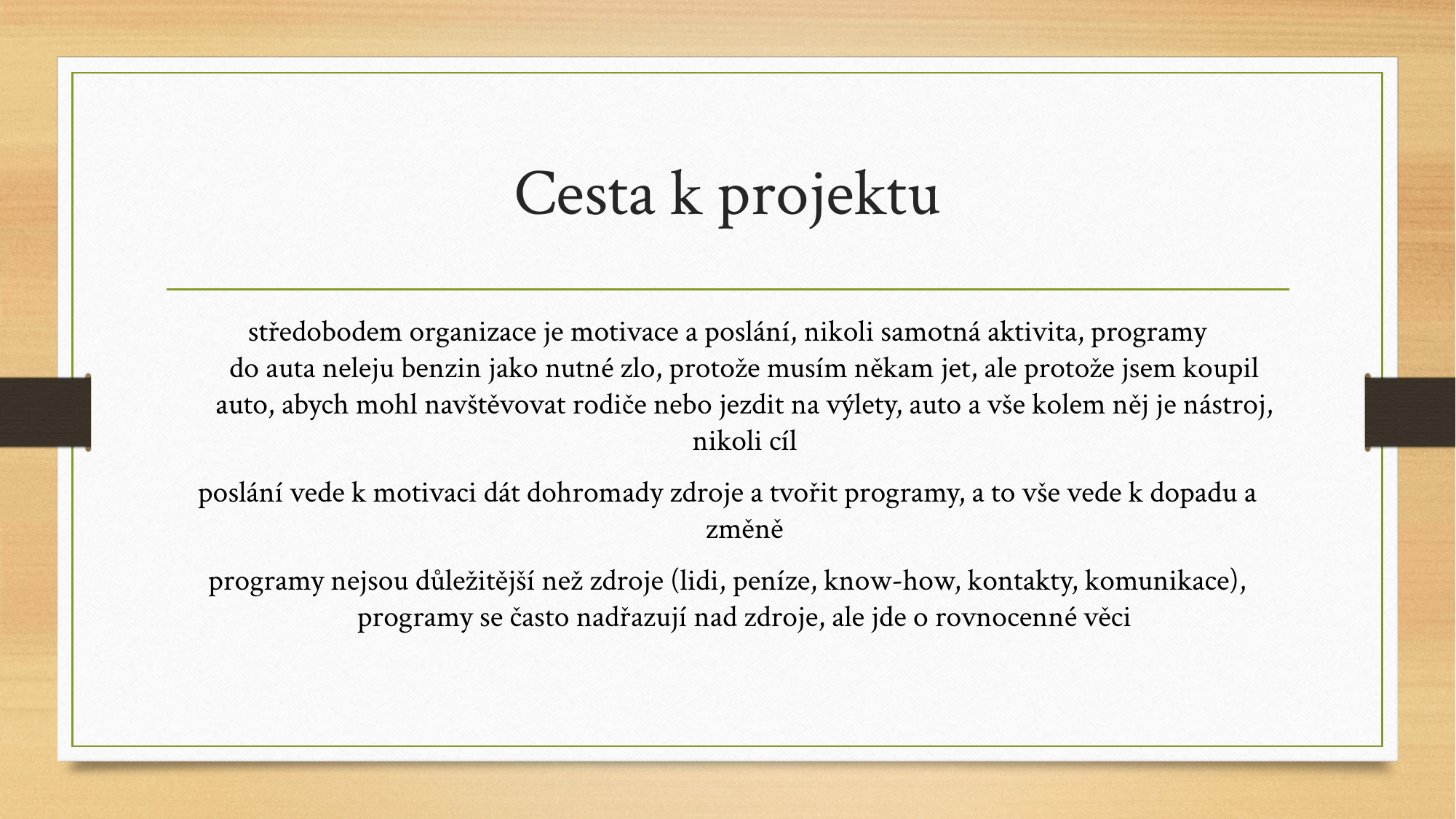

# Cesta k projektu
středobodem organizace je motivace a poslání, nikoli samotná aktivita, programy
do auta neleju benzin jako nutné zlo, protože musím někam jet, ale protože jsem koupil auto, abych mohl navštěvovat rodiče nebo jezdit na výlety, auto a vše kolem něj je nástroj, nikoli cíl
poslání vede k motivaci dát dohromady zdroje a tvořit programy, a to vše vede k dopadu a změně
programy nejsou důležitější než zdroje (lidi, peníze, know-how, kontakty, komunikace), programy se často nadřazují nad zdroje, ale jde o rovnocenné věci